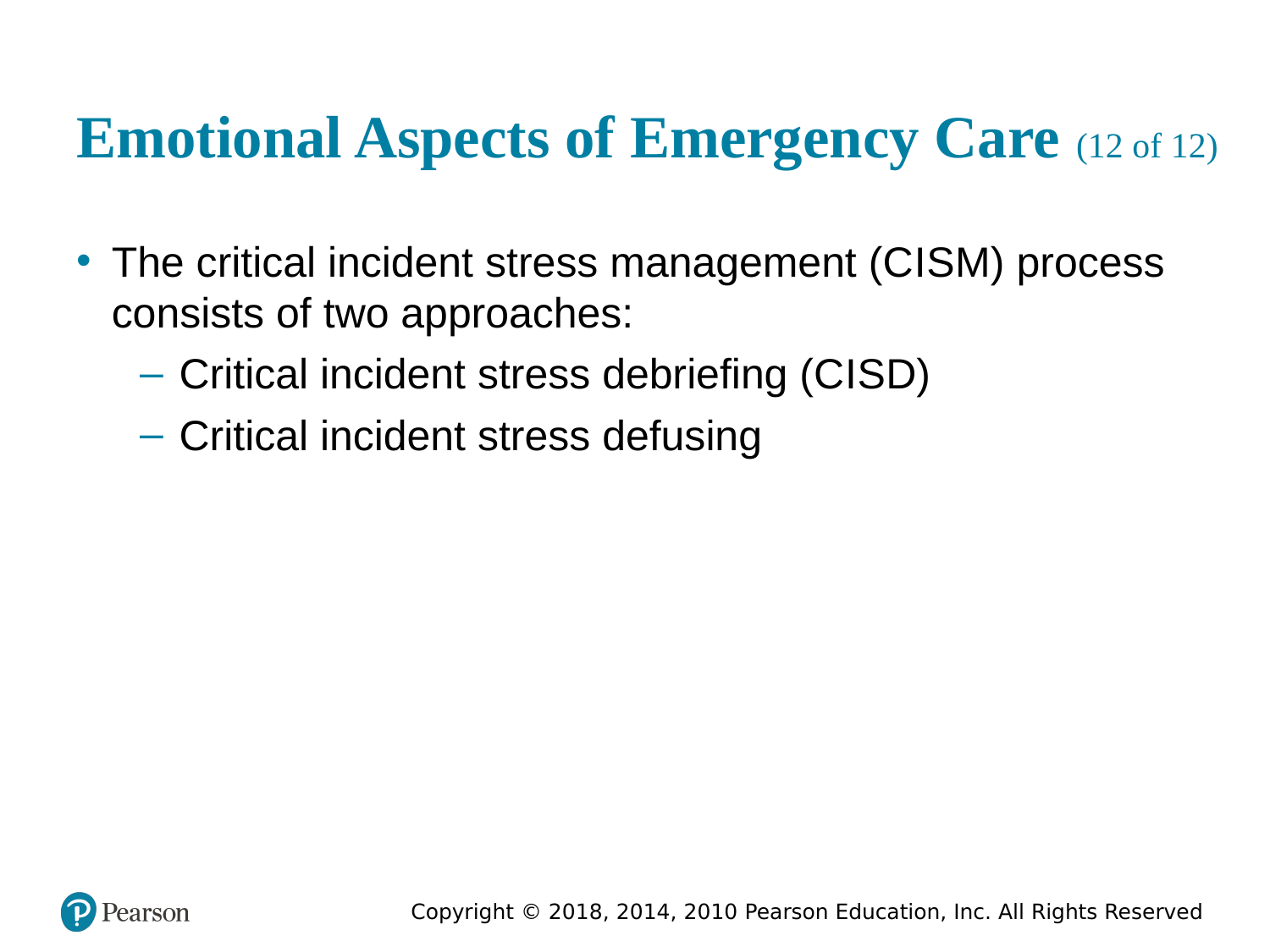

# Emotional Aspects of Emergency Care (12 of 12)
The critical incident stress management (C I S M) process consists of two approaches:
Critical incident stress debriefing (C I S D)
Critical incident stress defusing